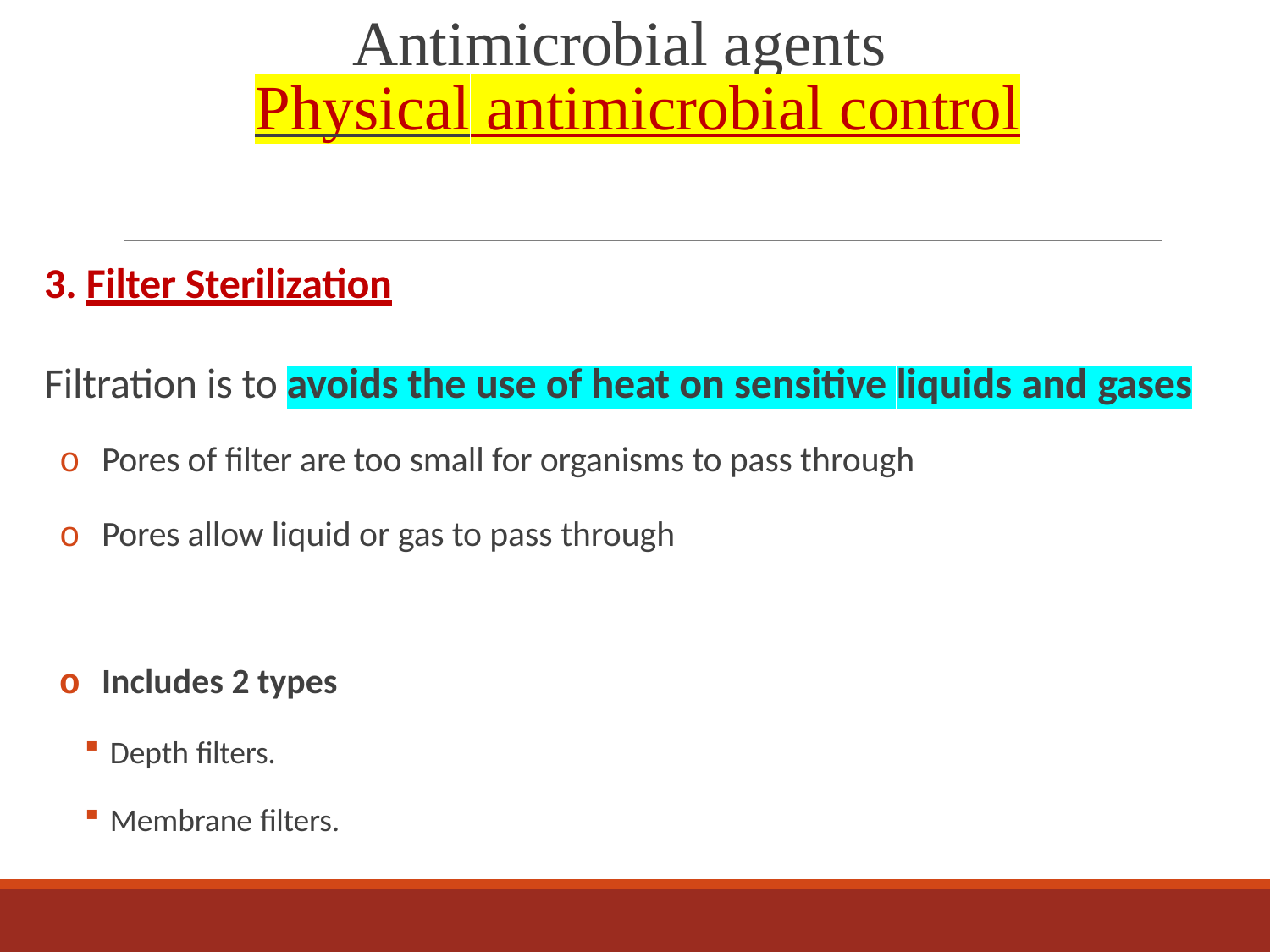

# Antimicrobial agents Physical antimicrobial control
Filter Sterilization

Filtration is to avoids the use of heat on sensitive liquids and gases
o Pores of filter are too small for organisms to pass through
o Pores allow liquid or gas to pass through

o Includes 2 types
Depth filters.
Membrane filters.